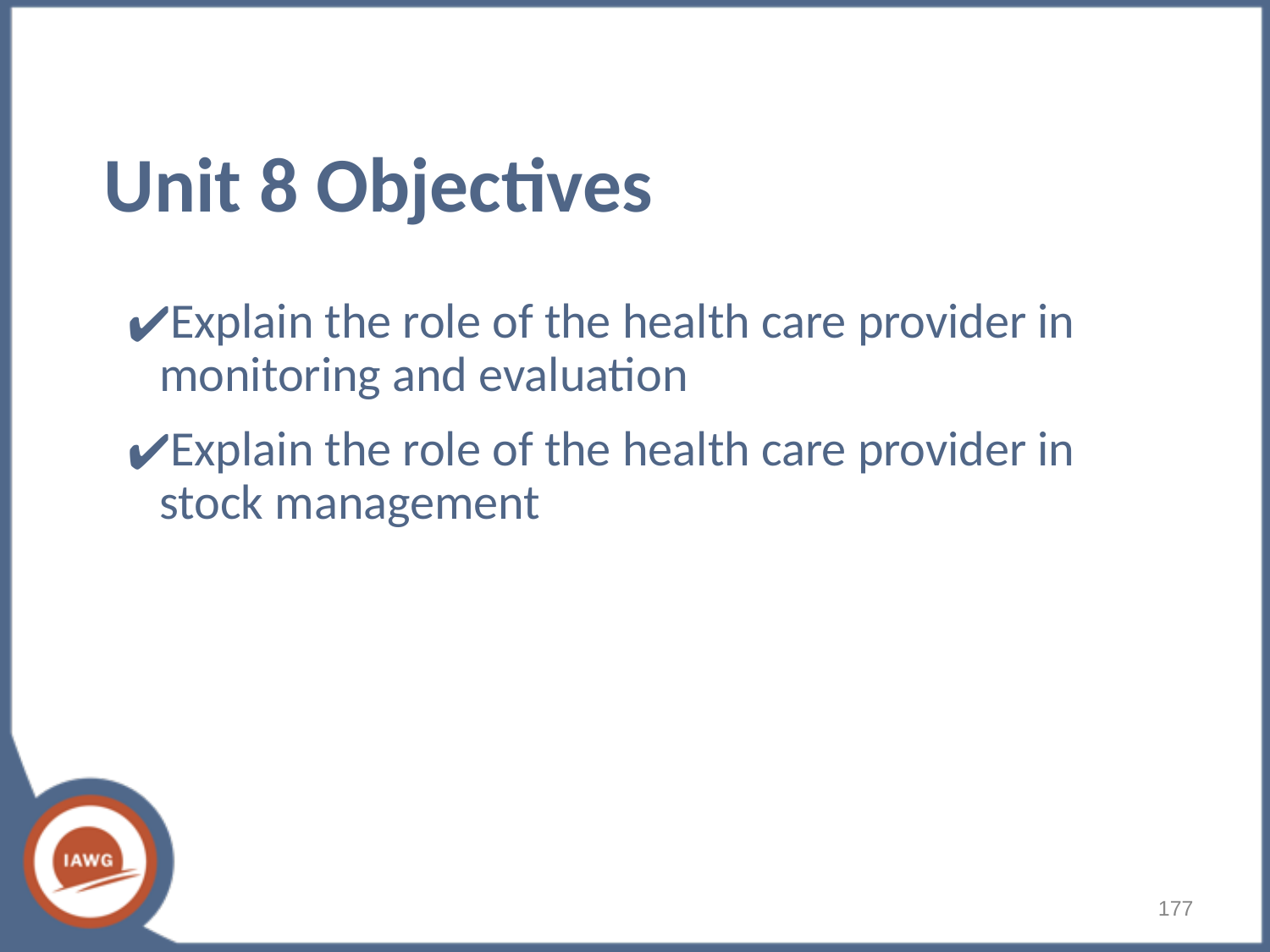

# Unit 8 Objectives
Explain the role of the health care provider in monitoring and evaluation
Explain the role of the health care provider in stock management

177